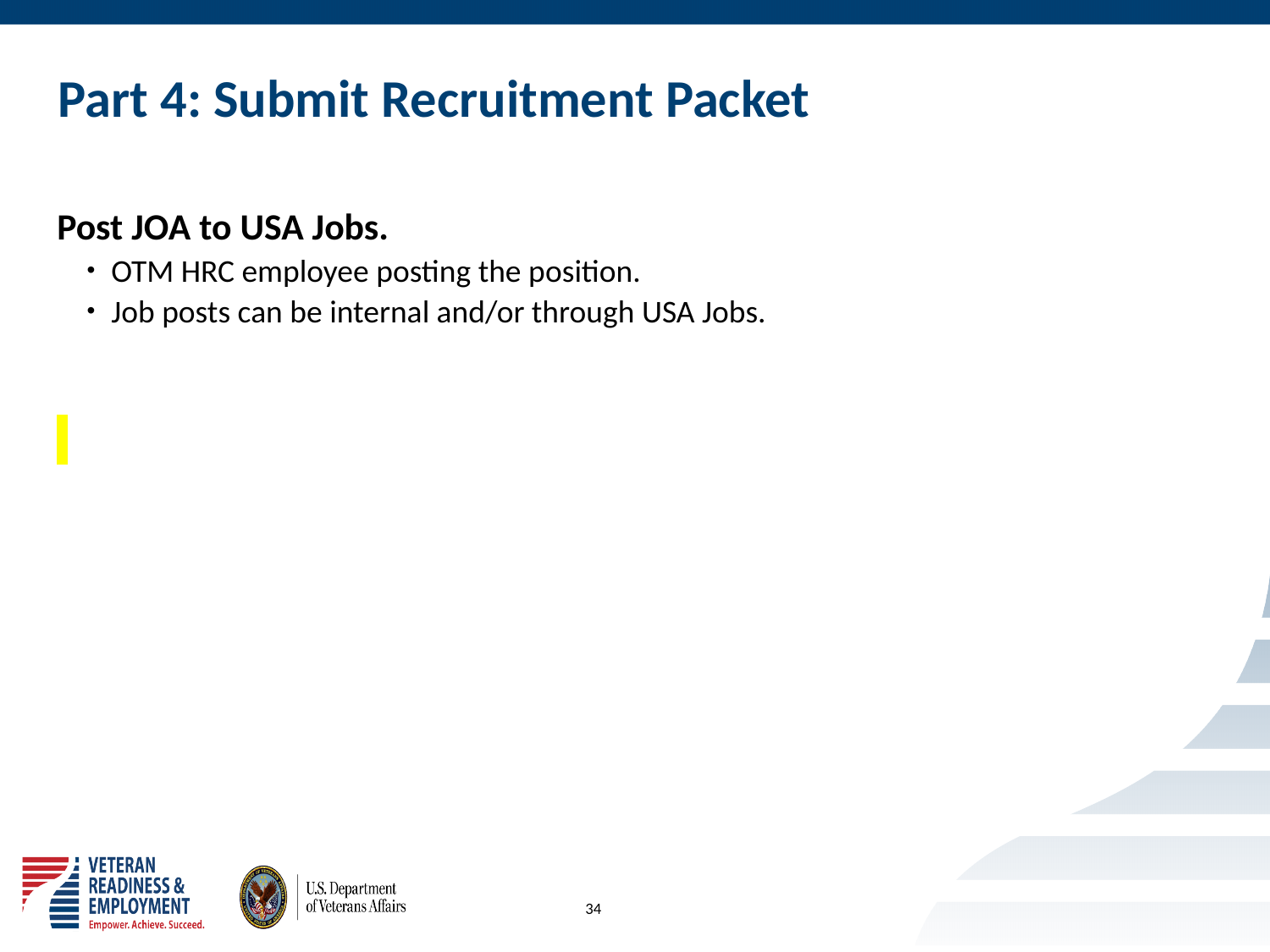

# Part 4: Submit Recruitment Packet
Post JOA to USA Jobs.
OTM HRC employee posting the position.
Job posts can be internal and/or through USA Jobs.

34